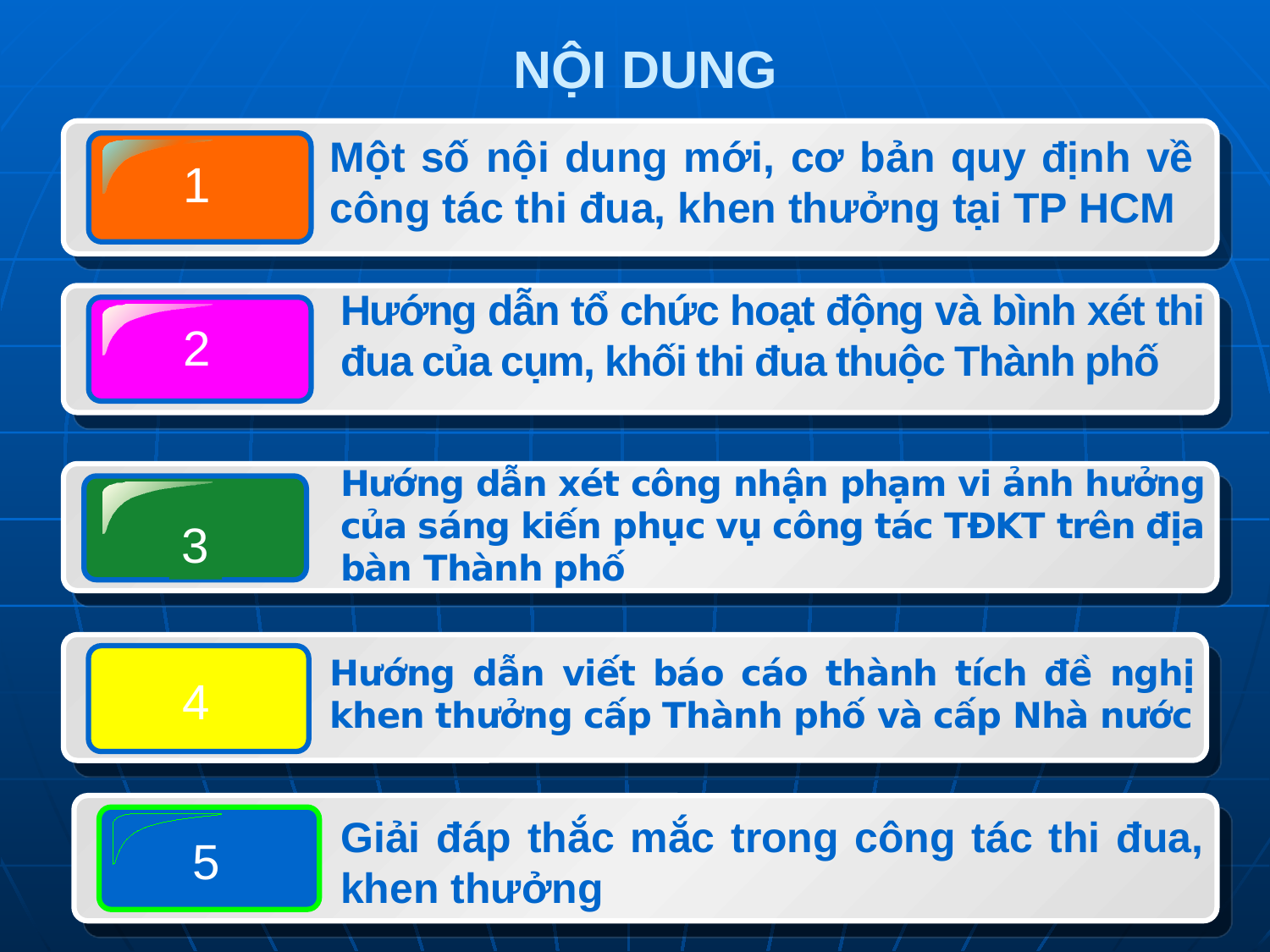

NỘI DUNG

1

Một số nội dung mới, cơ bản quy định về công tác thi đua, khen thưởng tại TP HCM
Hướng dẫn tổ chức hoạt động và bình xét thi đua của cụm, khối thi đua thuộc Thành phố

2

Hướng dẫn xét công nhận phạm vi ảnh hưởng của sáng kiến phục vụ công tác TĐKT trên địa bàn Thành phố

3

4
Hướng dẫn viết báo cáo thành tích đề nghị khen thưởng cấp Thành phố và cấp Nhà nước

5

Giải đáp thắc mắc trong công tác thi đua, khen thưởng